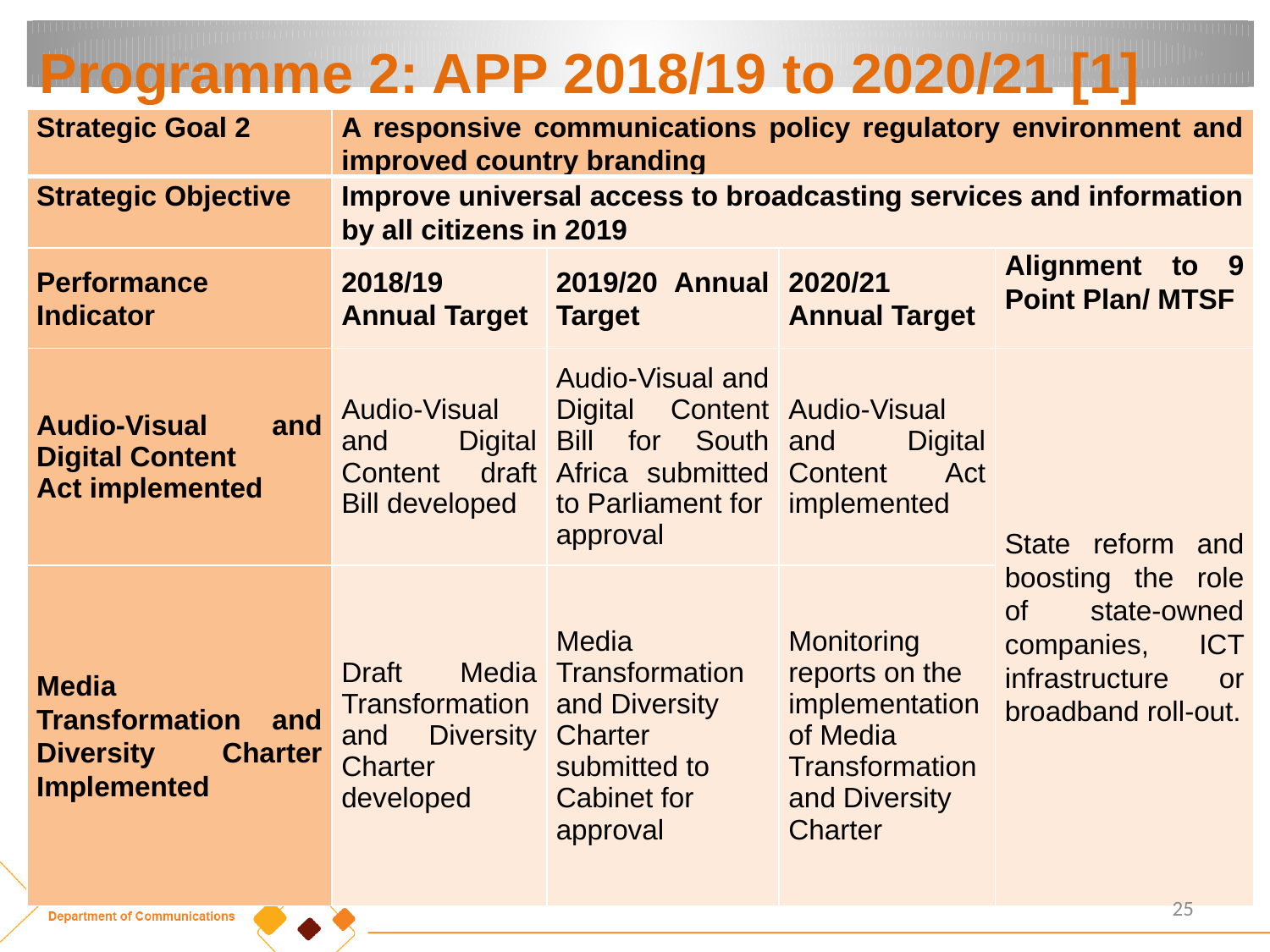

# Programme 2: APP 2018/19 to 2020/21 [1]
| Strategic Goal 2 | A responsive communications policy regulatory environment and improved country branding |  |  |  |
| --- | --- | --- | --- | --- |
| Strategic Objective | Improve universal access to broadcasting services and information by all citizens in 2019 |  |  |  |
| Performance Indicator | 2018/19 Annual Target | 2019/20 Annual Target | 2020/21 Annual Target | Alignment to 9 Point Plan/ MTSF |
| Audio-Visual and Digital Content Act implemented | Audio-Visual and Digital Content draft Bill developed | Audio-Visual and Digital Content Bill for South Africa submitted to Parliament for approval | Audio-Visual and Digital Content Act implemented | State reform and boosting the role of state-owned companies, ICT infrastructure or broadband roll-out. |
| Media Transformation and Diversity Charter Implemented | Draft Media Transformation and Diversity Charter developed | Media Transformation and Diversity Charter submitted to Cabinet for approval | Monitoring reports on the implementation of Media Transformation and Diversity Charter |  |

25